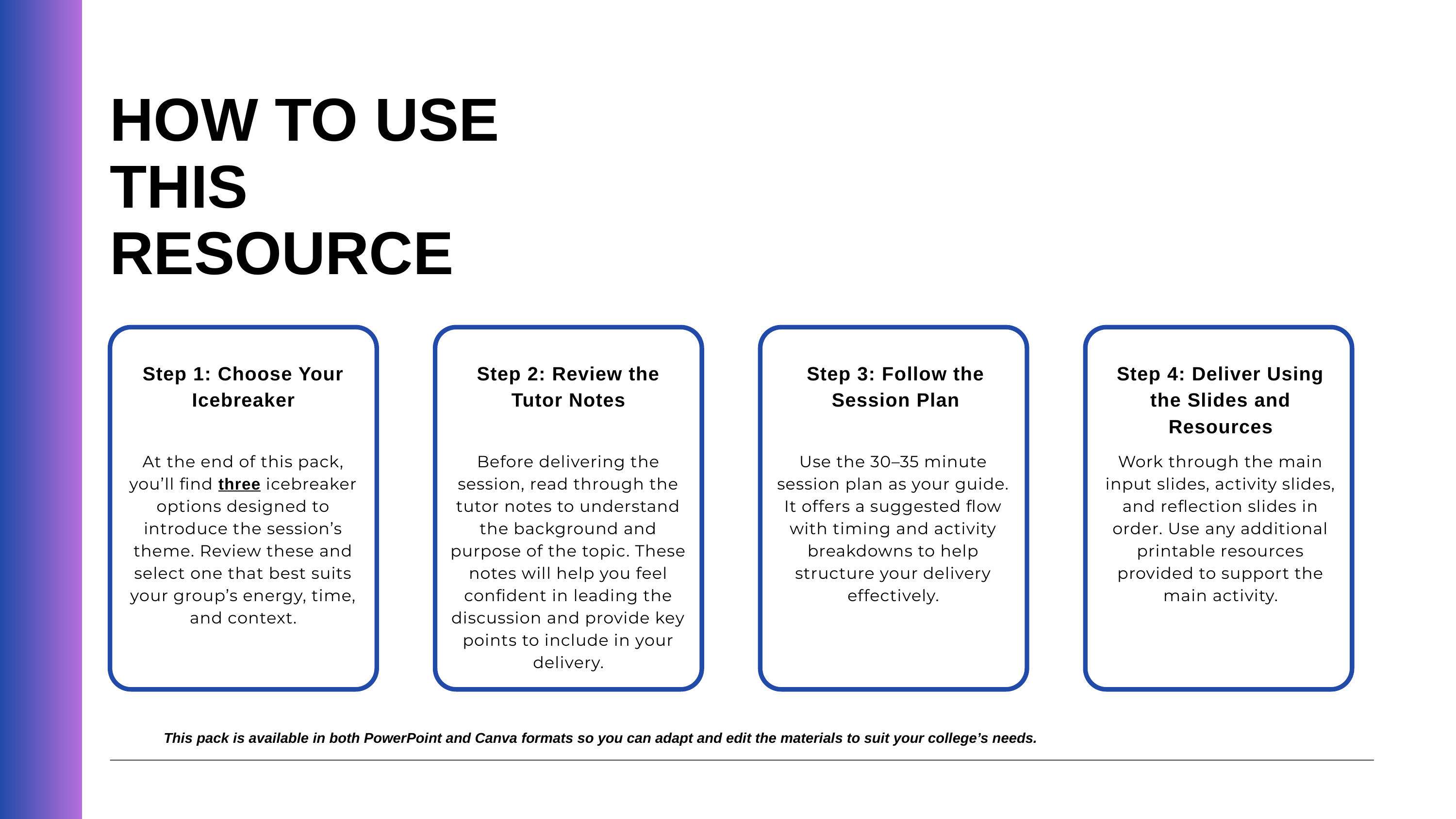

HOW TO USE THIS RESOURCE

Step 1: Choose Your Icebreaker
Step 2: Review the Tutor Notes
Step 3: Follow the Session Plan
Step 4: Deliver Using the Slides and Resources

At the end of this pack, you’ll find three icebreaker options designed to introduce the session’s theme. Review these and select one that best suits your group’s energy, time, and context.
Before delivering the session, read through the tutor notes to understand the background and purpose of the topic. These notes will help you feel confident in leading the discussion and provide key points to include in your delivery.
Use the 30–35 minute session plan as your guide. It offers a suggested flow with timing and activity breakdowns to help structure your delivery effectively.

Work through the main input slides, activity slides, and reflection slides in order. Use any additional printable resources provided to support the main activity.

This pack is available in both PowerPoint and Canva formats so you can adapt and edit the materials to suit your college’s needs.